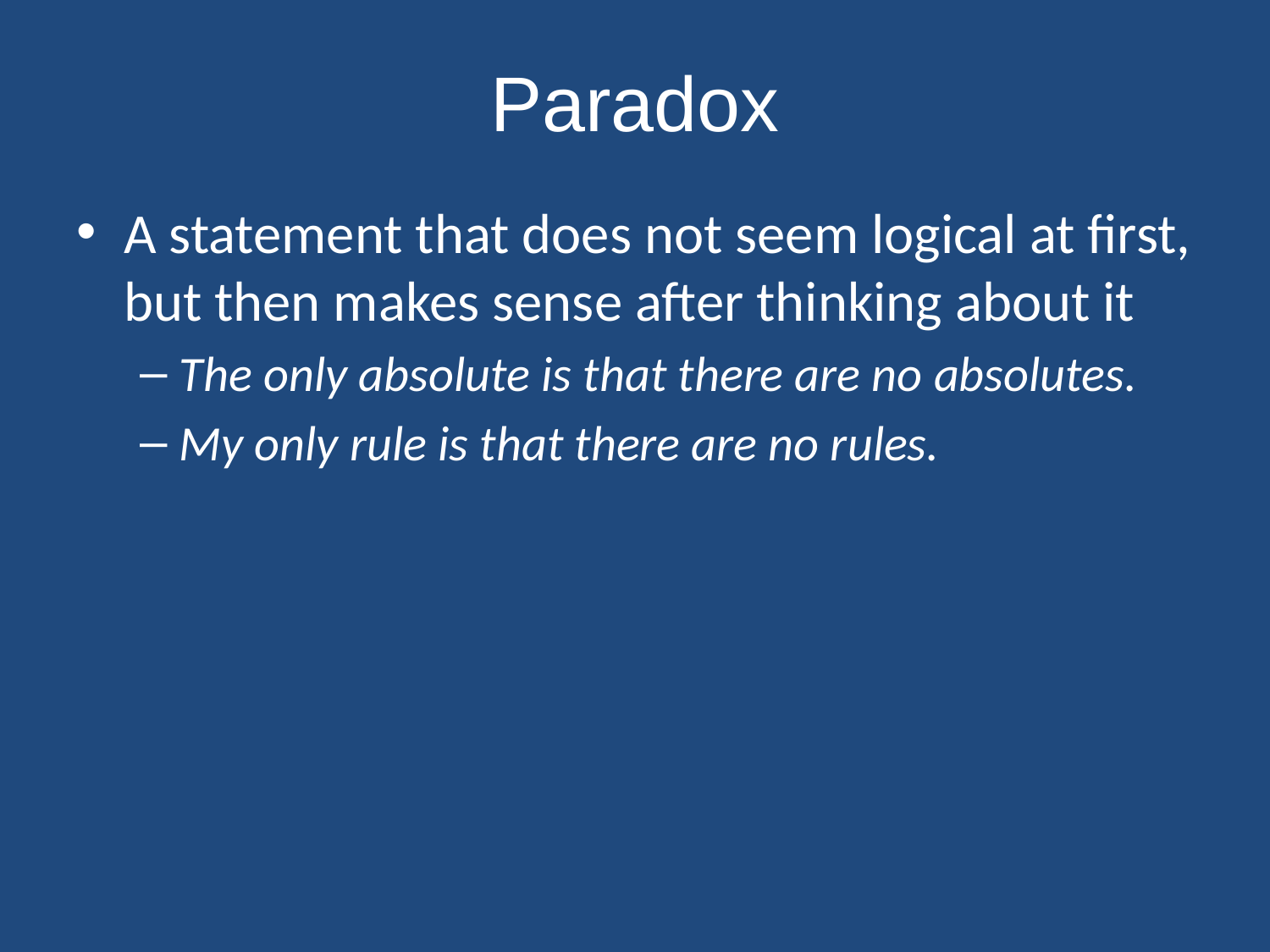

# Paradox
A statement that does not seem logical at first, but then makes sense after thinking about it
The only absolute is that there are no absolutes.
My only rule is that there are no rules.